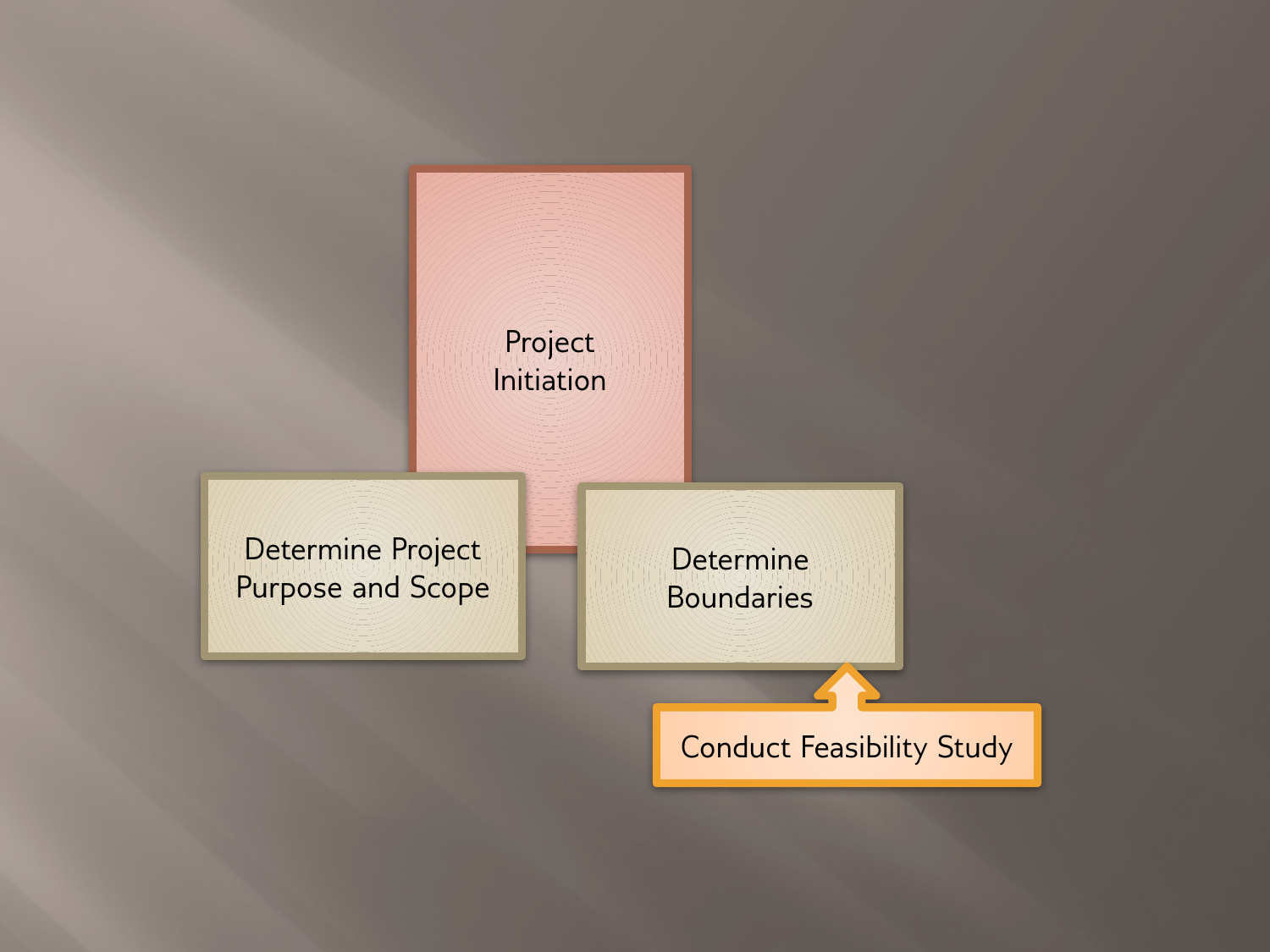

Project
Initiation
Determine Project Purpose and Scope
Determine
Boundaries
Conduct Feasibility Study